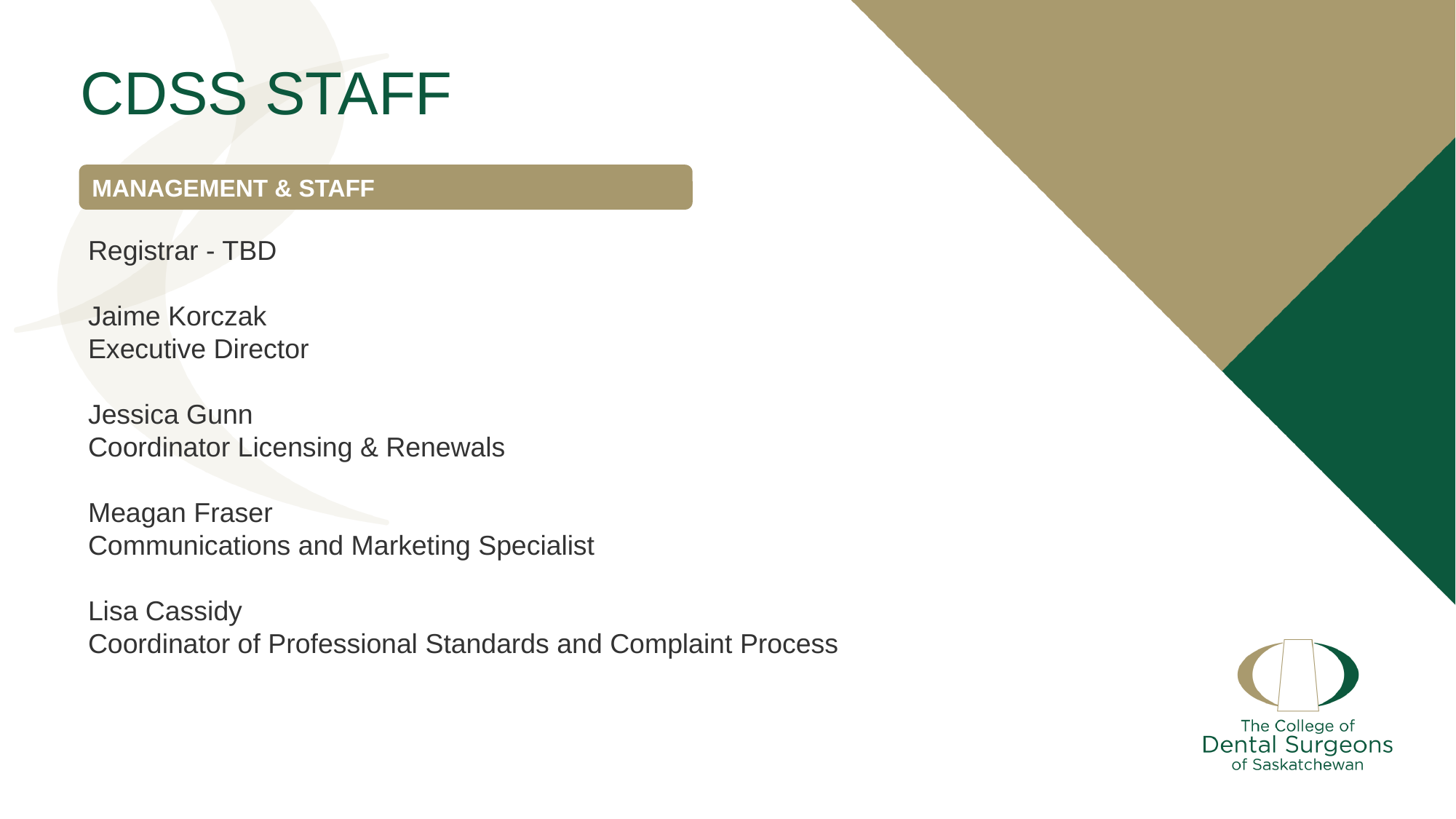

# CDSS STAFF

Registrar - TBD

Jaime Korczak
Executive Director

Jessica Gunn
Coordinator Licensing & Renewals

Meagan Fraser
Communications and Marketing Specialist

Lisa Cassidy
Coordinator of Professional Standards and Complaint Process
MANAGEMENT & STAFF